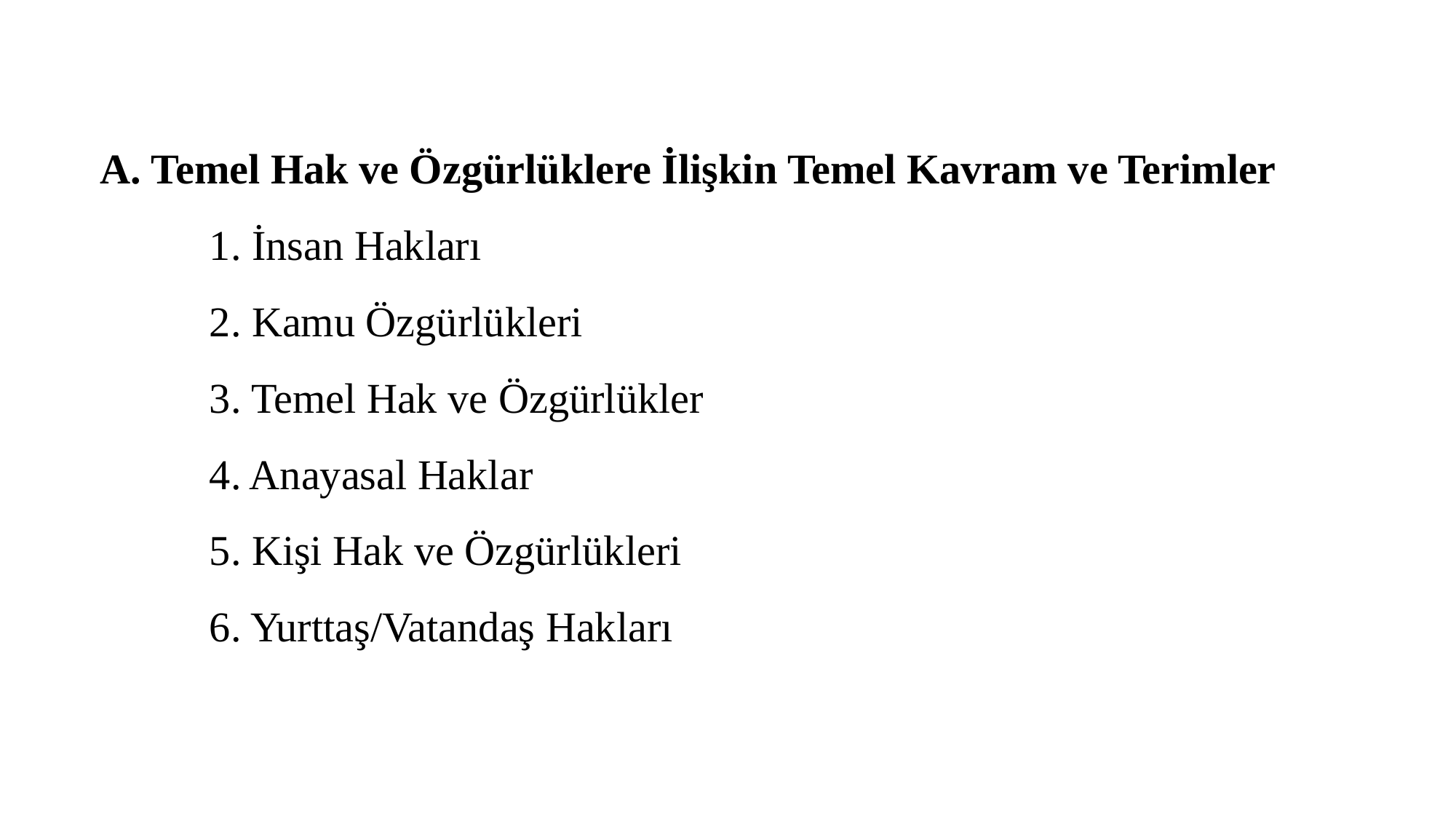

A. Temel Hak ve Özgürlüklere İlişkin Temel Kavram ve Terimler
	1. İnsan Hakları
	2. Kamu Özgürlükleri
	3. Temel Hak ve Özgürlükler
	4. Anayasal Haklar
	5. Kişi Hak ve Özgürlükleri
	6. Yurttaş/Vatandaş Hakları